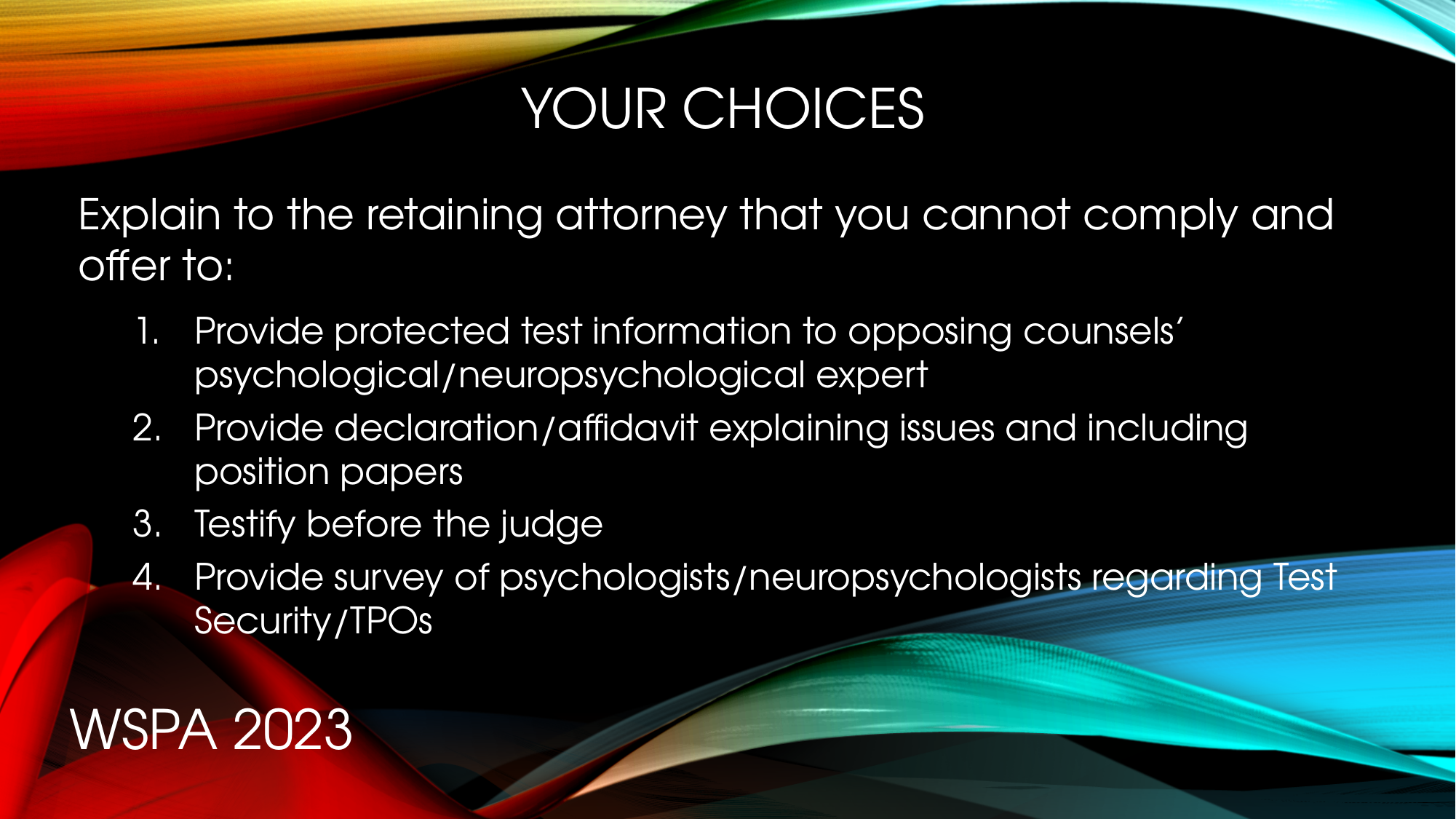

# Your choices

Explain to the retaining attorney that you cannot comply and offer to:
Provide protected test information to opposing counsels’ psychological/neuropsychological expert
Provide declaration/affidavit explaining issues and including position papers
Testify before the judge
Provide survey of psychologists/neuropsychologists regarding Test Security/TPOs
WSPA 2023